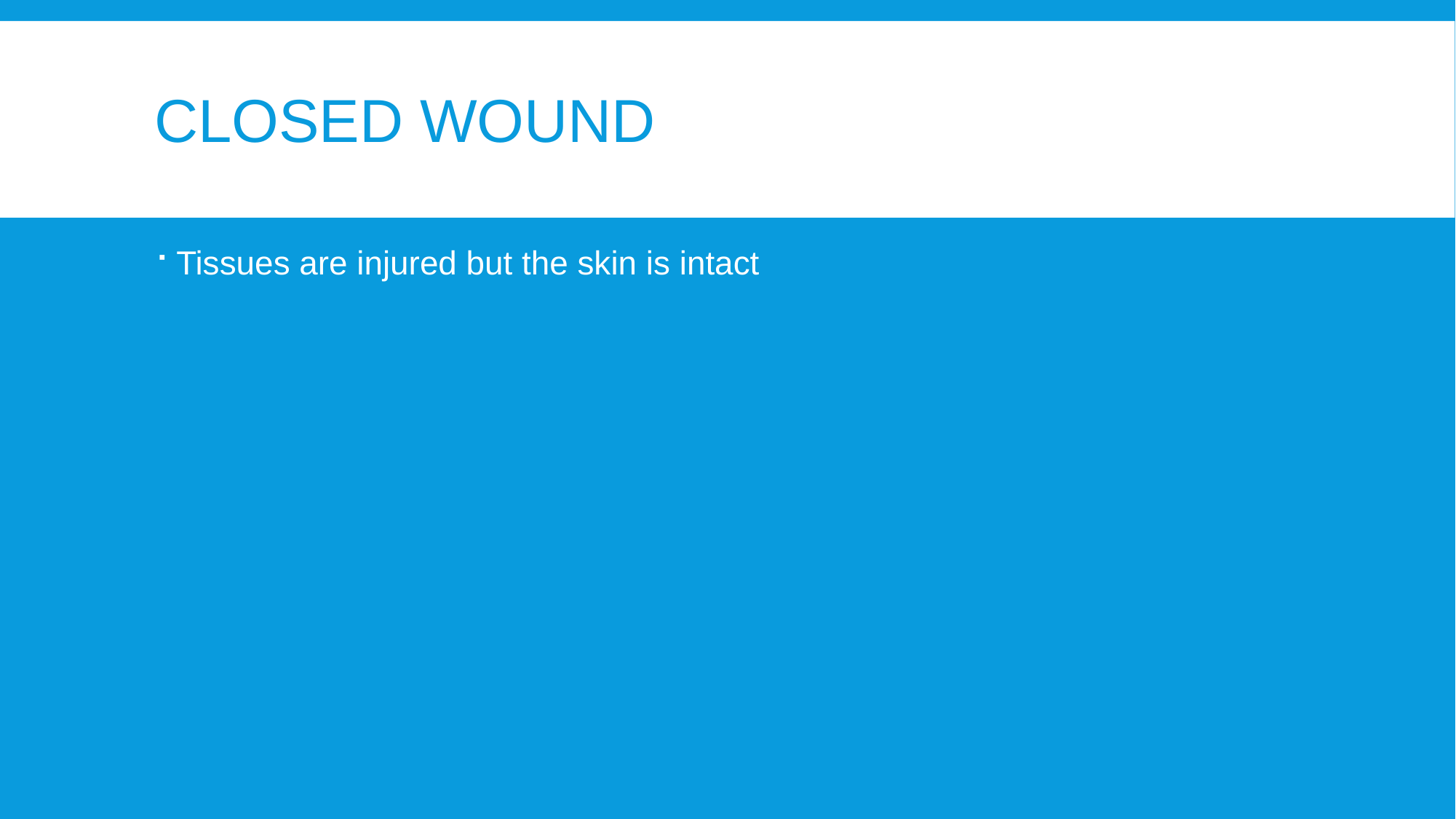

# Closed wound
Tissues are injured but the skin is intact